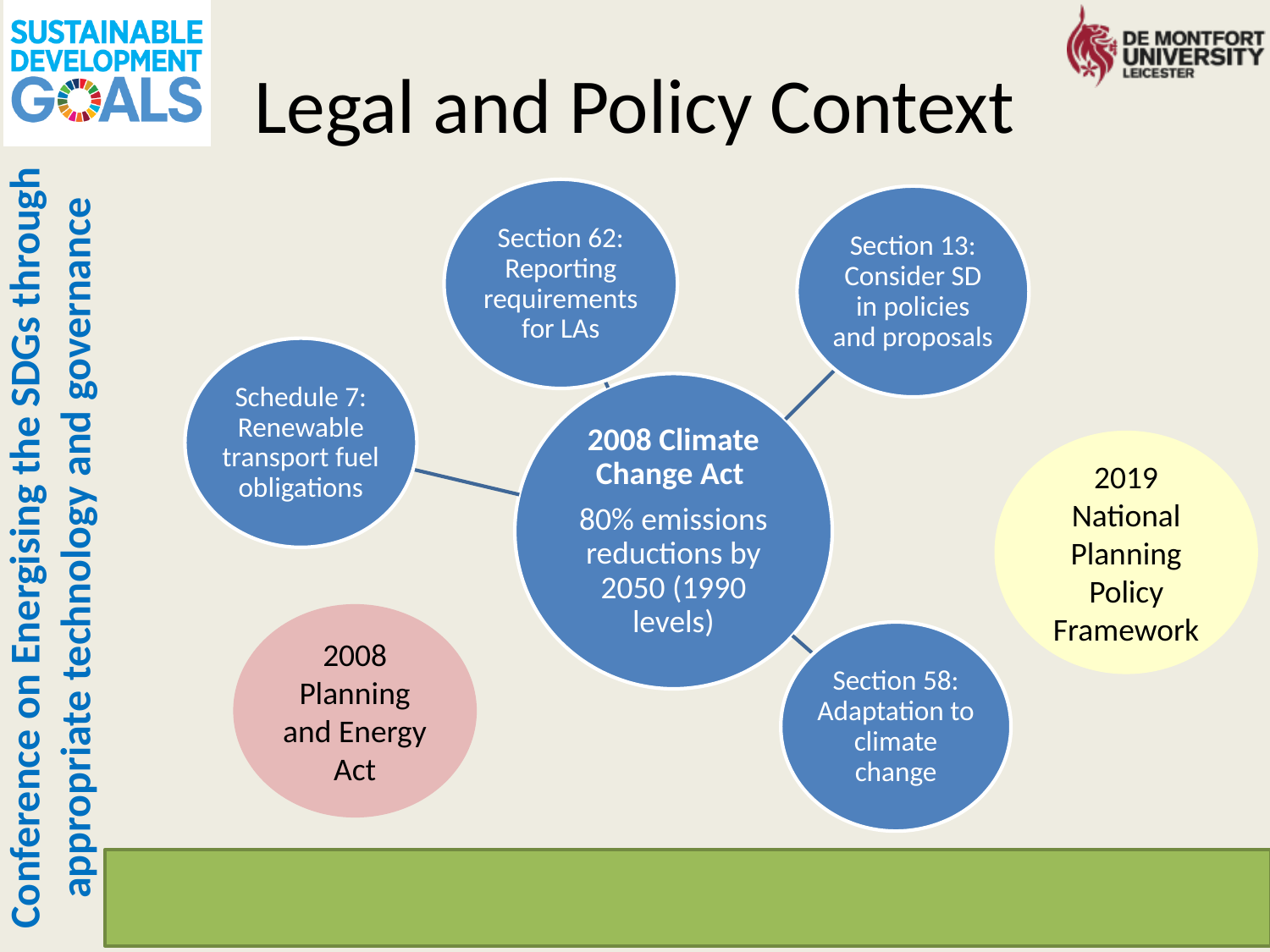

# Legal and Policy Context
2008 Climate Change Act
80% emissions reductions by 2050 (1990 levels)

Section 62: Reporting requirements for LAs

Section 13: Consider SD in policies and proposals

Section 58: Adaptation to climate change

Schedule 7: Renewable transport fuel obligations
2019 National Planning Policy Framework
2008 Planning and Energy Act